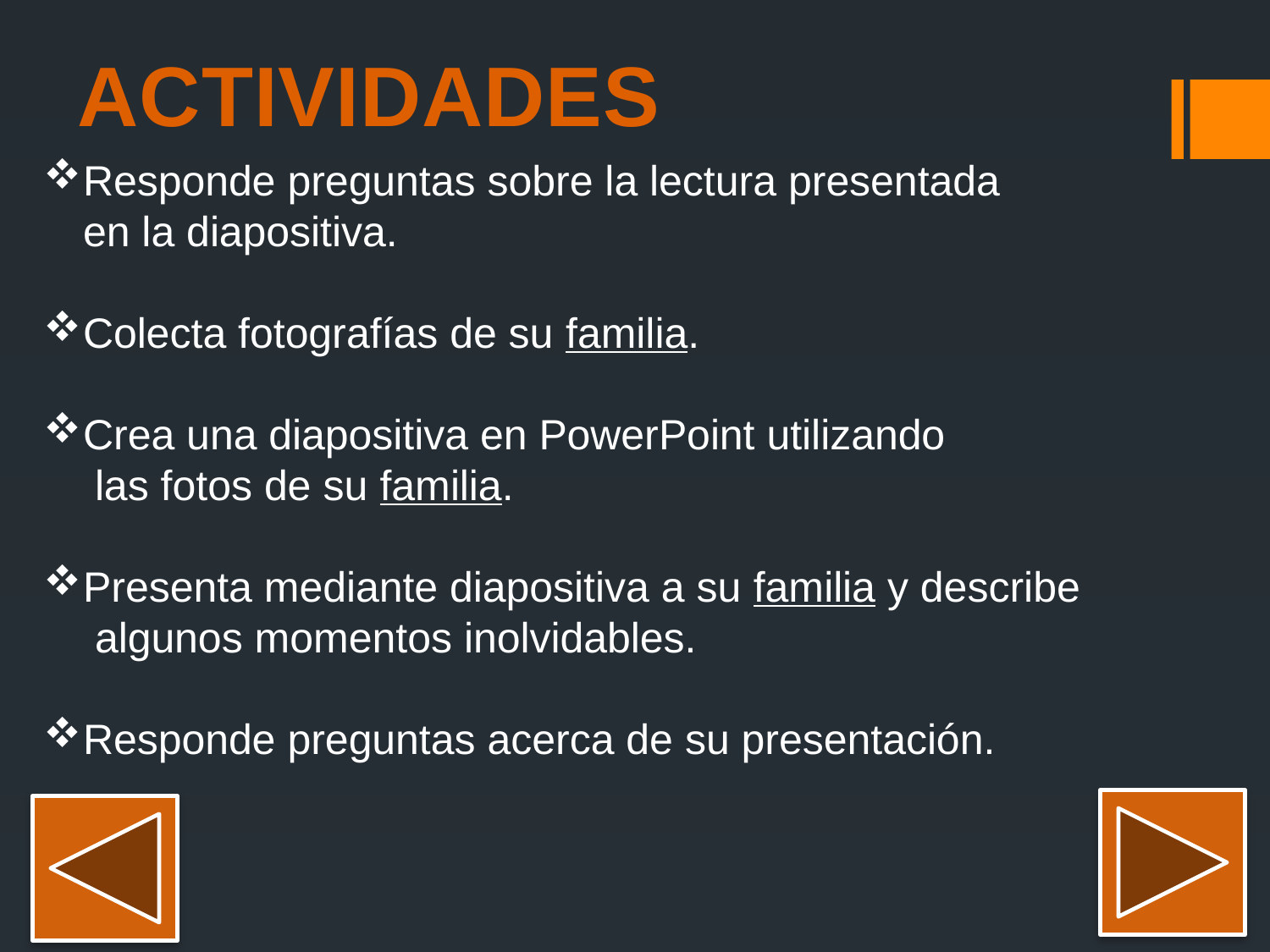

ACTIVIDADES
Responde preguntas sobre la lectura presentada
en la diapositiva.

Colecta fotografías de su familia.

Crea una diapositiva en PowerPoint utilizando
 las fotos de su familia.

Presenta mediante diapositiva a su familia y describe
 algunos momentos inolvidables.

Responde preguntas acerca de su presentación.